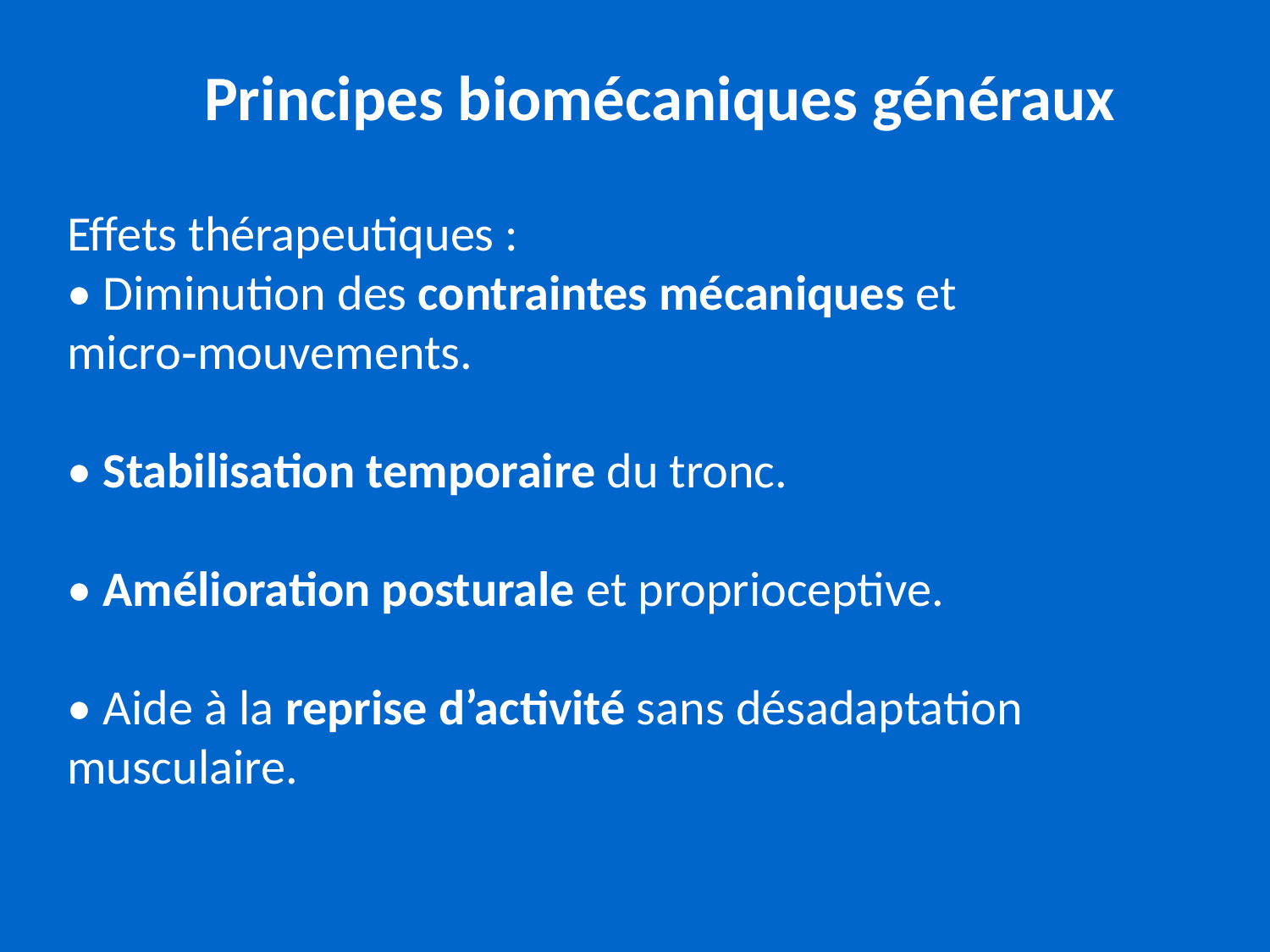

Principes biomécaniques généraux

Effets thérapeutiques :
• Diminution des contraintes mécaniques et
micro‑mouvements.

• Stabilisation temporaire du tronc.

• Amélioration posturale et proprioceptive.

• Aide à la reprise d’activité sans désadaptation
musculaire.